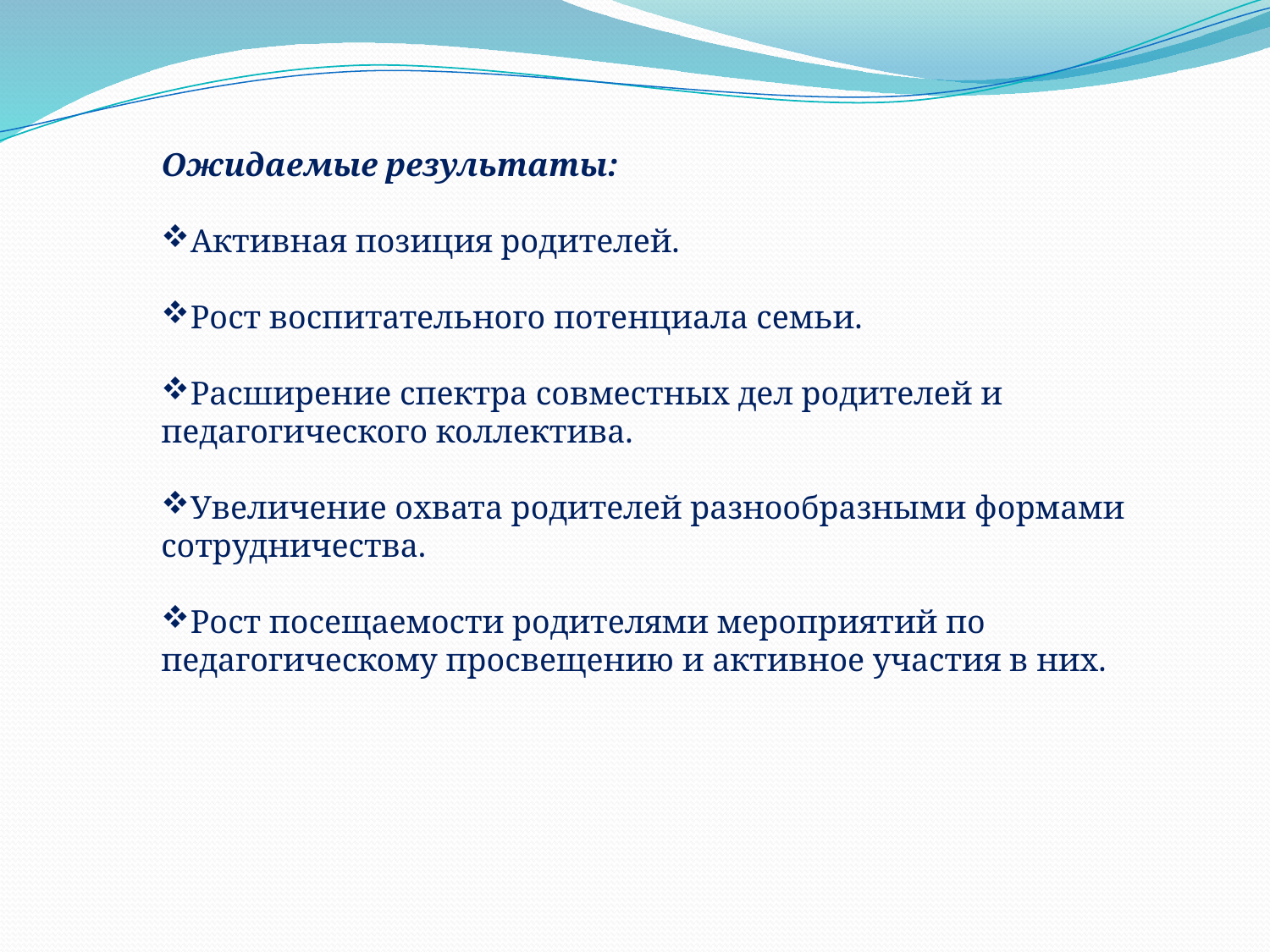

Ожидаемые результаты:

Активная позиция родителей.

Рост воспитательного потенциала семьи.

Расширение спектра совместных дел родителей и педагогического коллектива.

Увеличение охвата родителей разнообразными формами сотрудничества.

Рост посещаемости родителями мероприятий по педагогическому просвещению и активное участия в них.